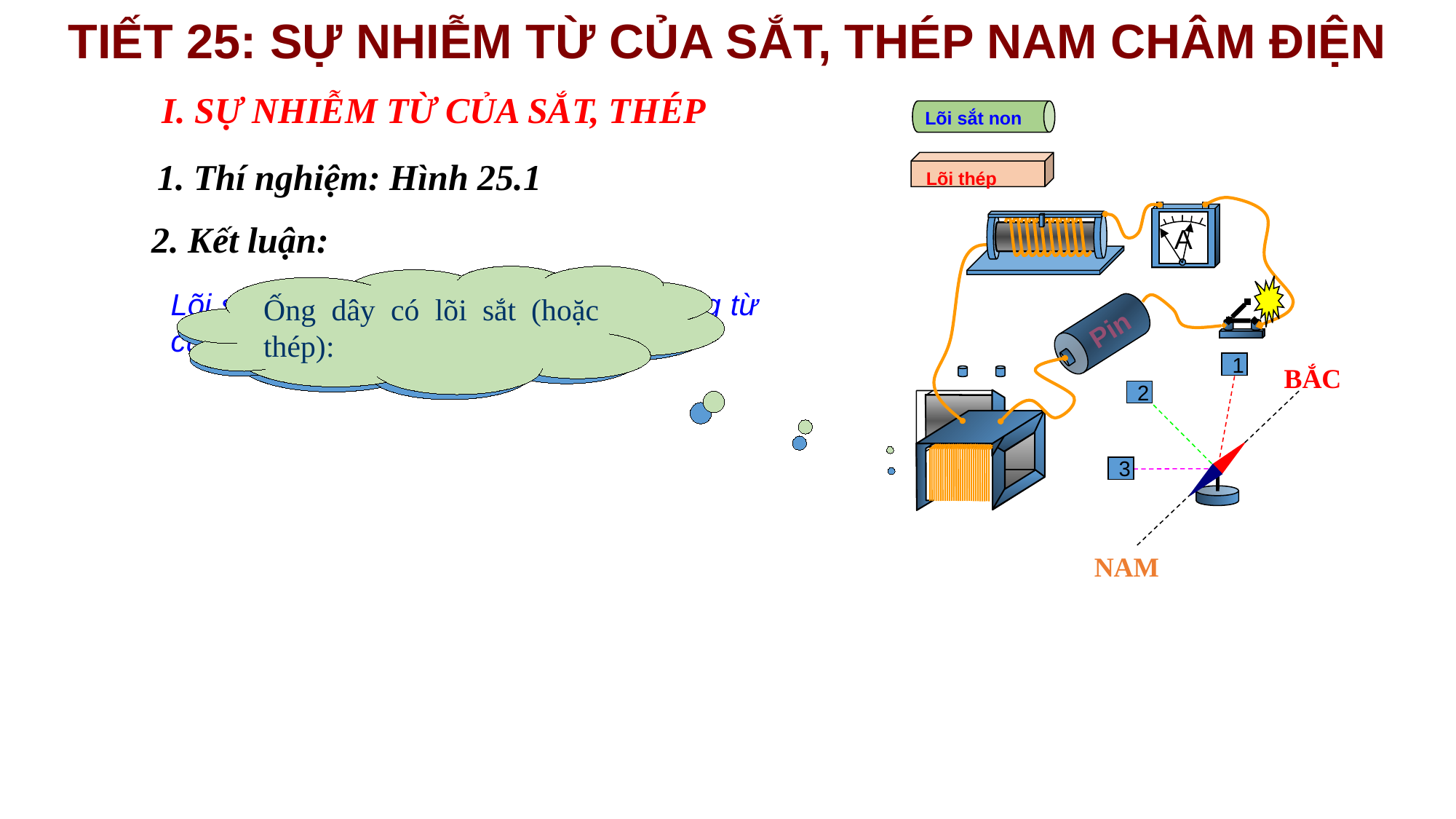

TIẾT 25: SỰ NHIỄM TỪ CỦA SẮT, THÉP NAM CHÂM ĐIỆN

I. SỰ NHIỄM TỪ CỦA SẮT, THÉP
Lõi sắt non
1. Thí nghiệm: Hình 25.1

Lõi thép

A

2. Kết luận:

Ống dây có lõi sắt (hoặc thép):
Ống dây chưa có lõi sắt (hoặc thép):

Lõi sắt (hoặc lõi thép) làm tăng tác dụng từ của ống dây có dòng điện chạy qua.

Pin

1
BẮC

2

3

NAM